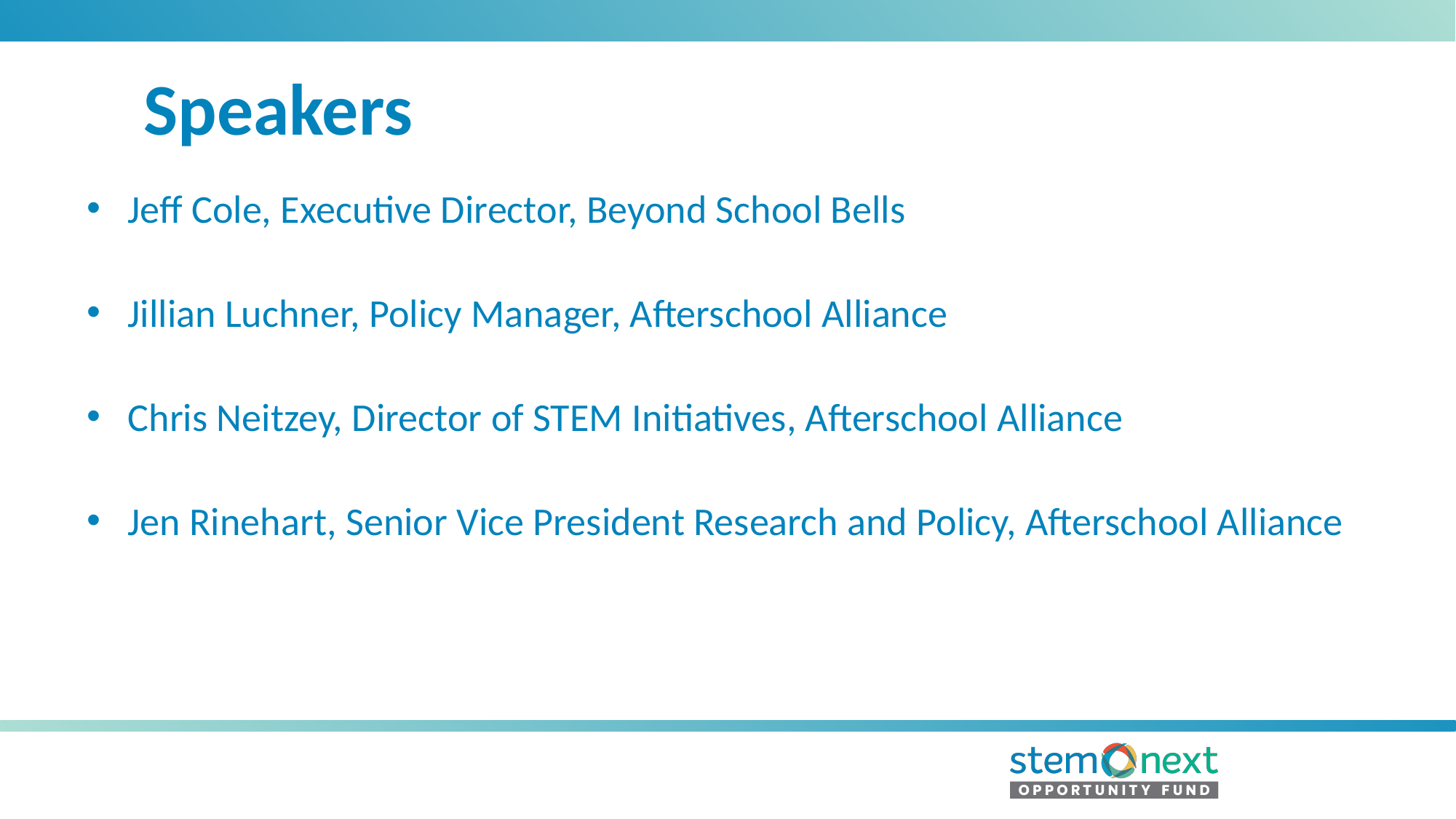

# Speakers
Jeff Cole, Executive Director, Beyond School Bells

Jillian Luchner, Policy Manager, Afterschool Alliance

Chris Neitzey, Director of STEM Initiatives, Afterschool Alliance

Jen Rinehart, Senior Vice President Research and Policy, Afterschool Alliance